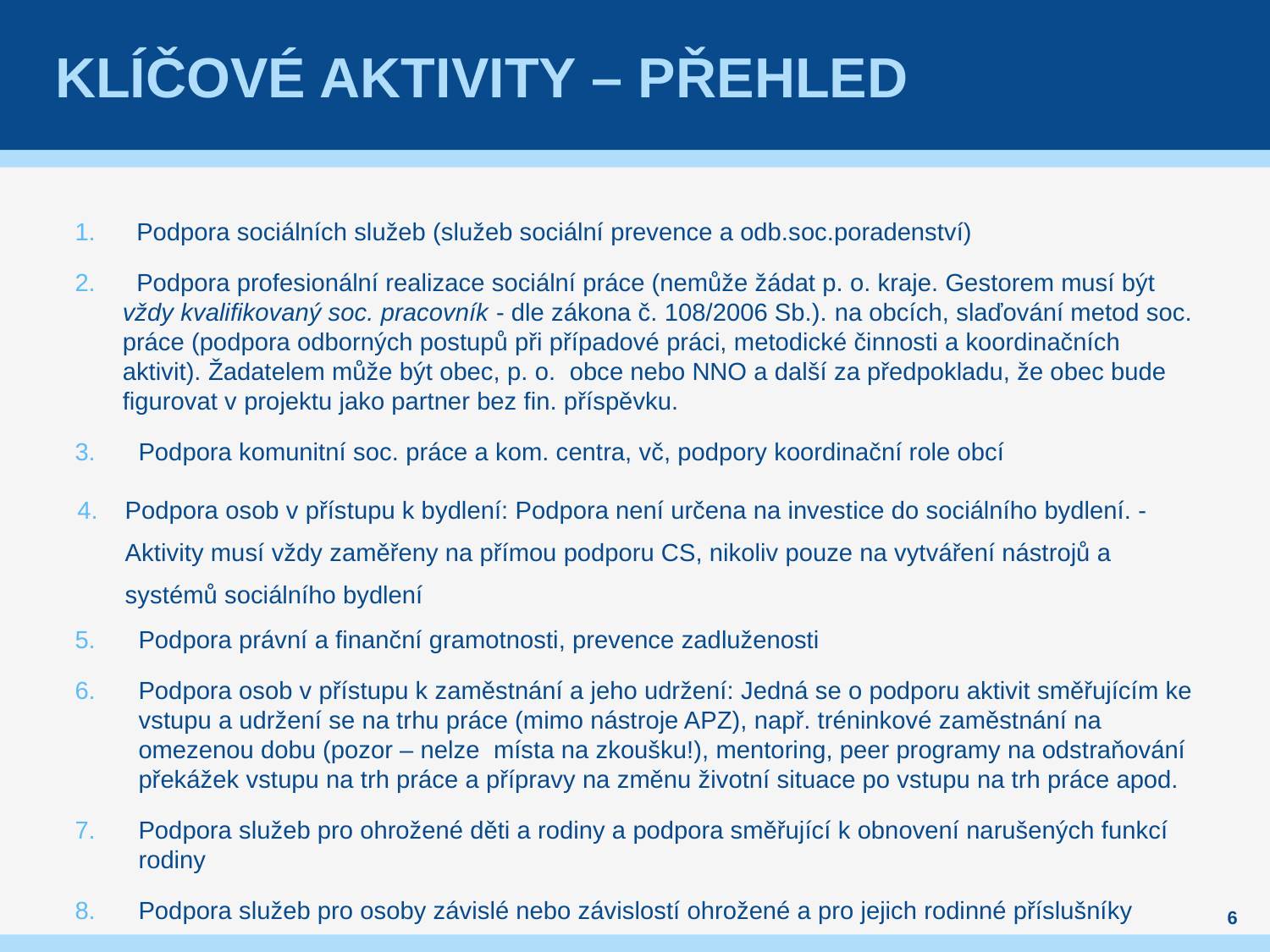

# Klíčové aktivity – přehled
  Podpora sociálních služeb (služeb sociální prevence a odb.soc.poradenství)
  Podpora profesionální realizace sociální práce (nemůže žádat p. o. kraje. Gestorem musí být vždy kvalifikovaný soc. pracovník - dle zákona č. 108/2006 Sb.). na obcích, slaďování metod soc. práce (podpora odborných postupů při případové práci, metodické činnosti a koordinačních aktivit). Žadatelem může být obec, p. o.  obce nebo NNO a další za předpokladu, že obec bude figurovat v projektu jako partner bez fin. příspěvku.
Podpora komunitní soc. práce a kom. centra, vč, podpory koordinační role obcí
Podpora osob v přístupu k bydlení: Podpora není určena na investice do sociálního bydlení. - Aktivity musí vždy zaměřeny na přímou podporu CS, nikoliv pouze na vytváření nástrojů a systémů sociálního bydlení
Podpora právní a finanční gramotnosti, prevence zadluženosti
Podpora osob v přístupu k zaměstnání a jeho udržení: Jedná se o podporu aktivit směřujícím ke vstupu a udržení se na trhu práce (mimo nástroje APZ), např. tréninkové zaměstnání na omezenou dobu (pozor – nelze  místa na zkoušku!), mentoring, peer programy na odstraňování překážek vstupu na trh práce a přípravy na změnu životní situace po vstupu na trh práce apod.
Podpora služeb pro ohrožené děti a rodiny a podpora směřující k obnovení narušených funkcí rodiny
Podpora služeb pro osoby závislé nebo závislostí ohrožené a pro jejich rodinné příslušníky
6